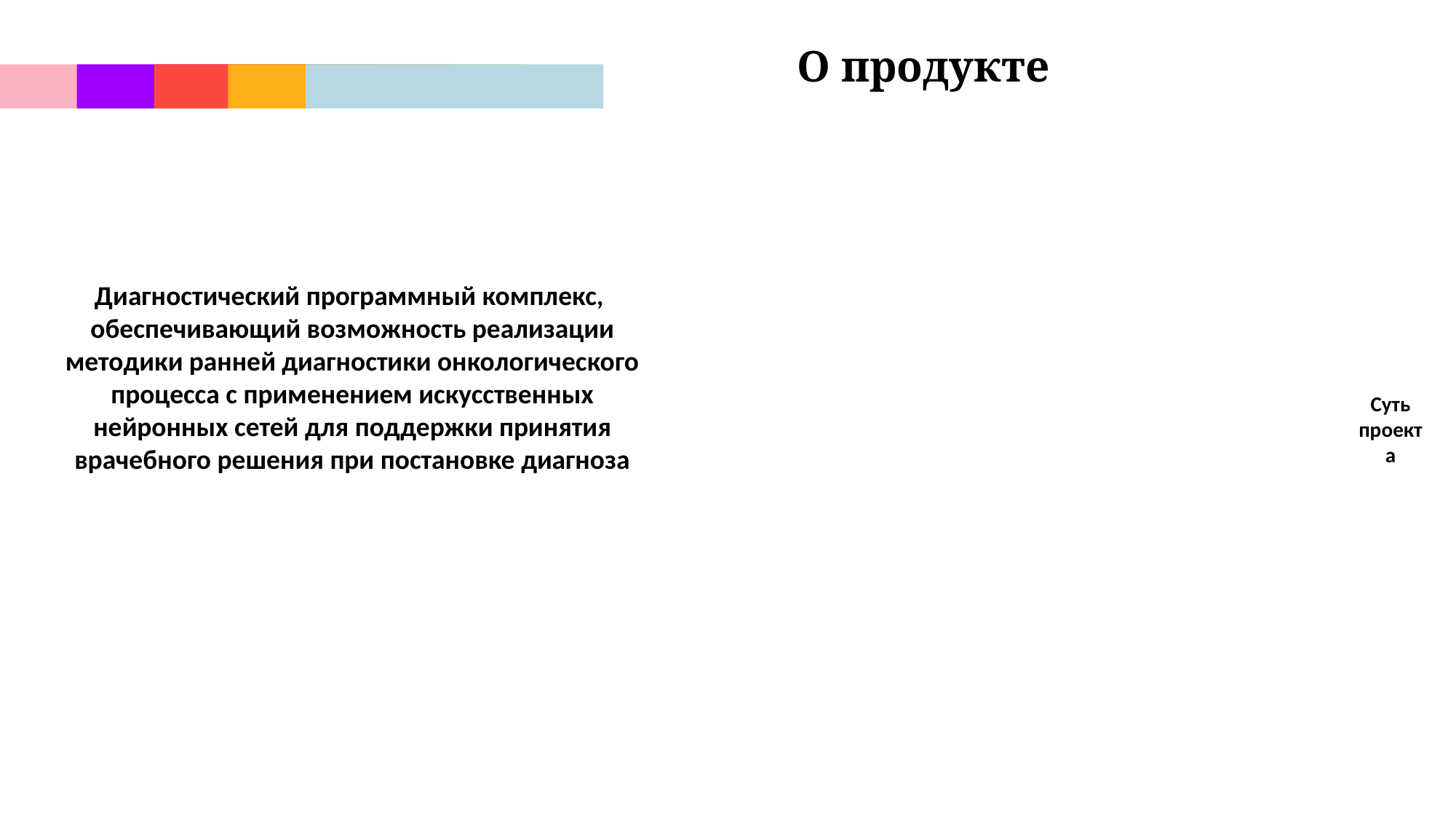

#
О продукте

Суть проекта
Диагностический программный комплекс,  обеспечивающий возможность реализации
методики ранней диагностики онкологического процесса с применением искусственных
нейронных сетей для поддержки принятия врачебного решения при постановке диагноза